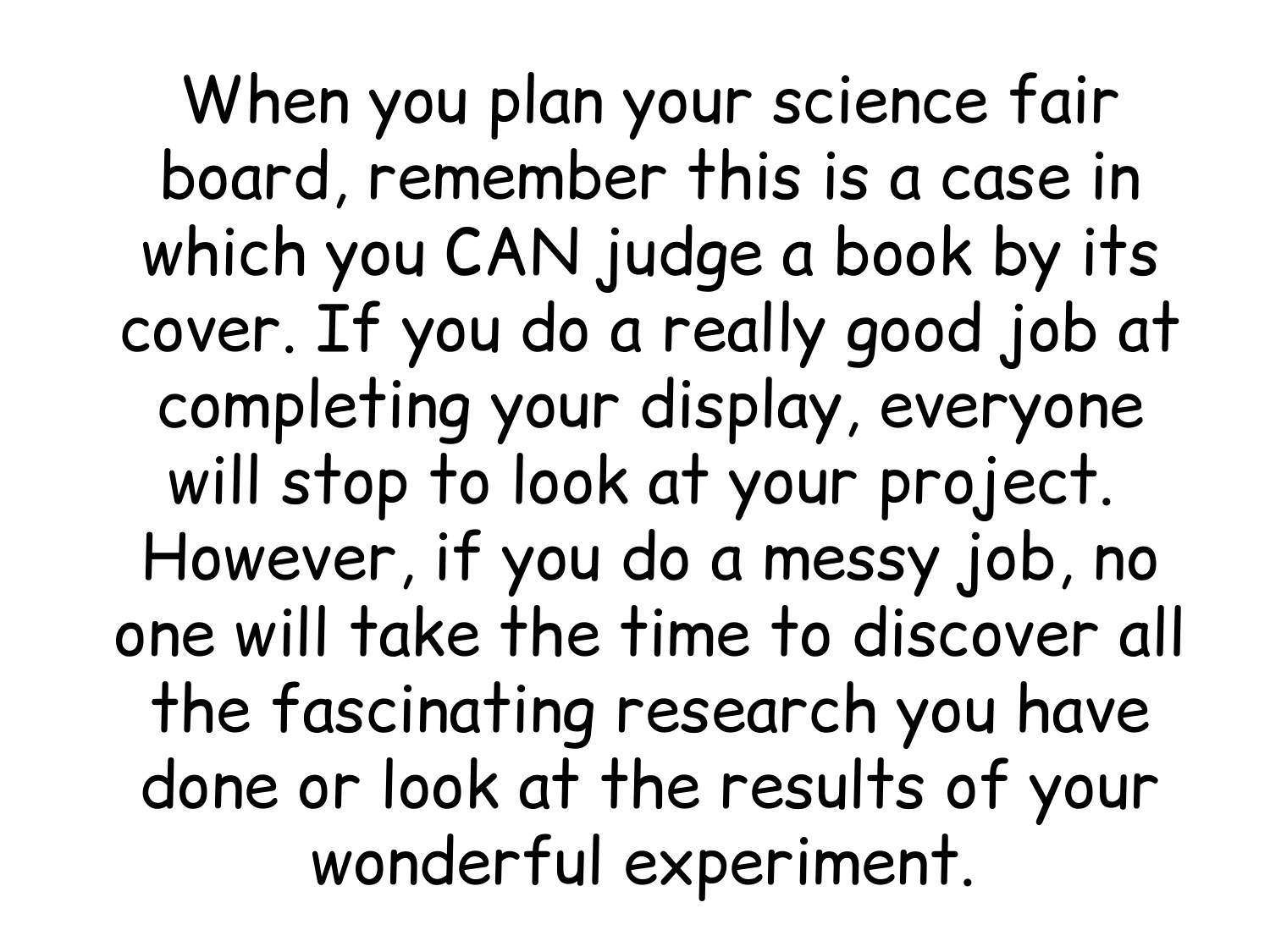

When you plan your science fair board, remember this is a case in which you CAN judge a book by its cover. If you do a really good job at completing your display, everyone will stop to look at your project.  However, if you do a messy job, no one will take the time to discover all the fascinating research you have done or look at the results of your wonderful experiment.